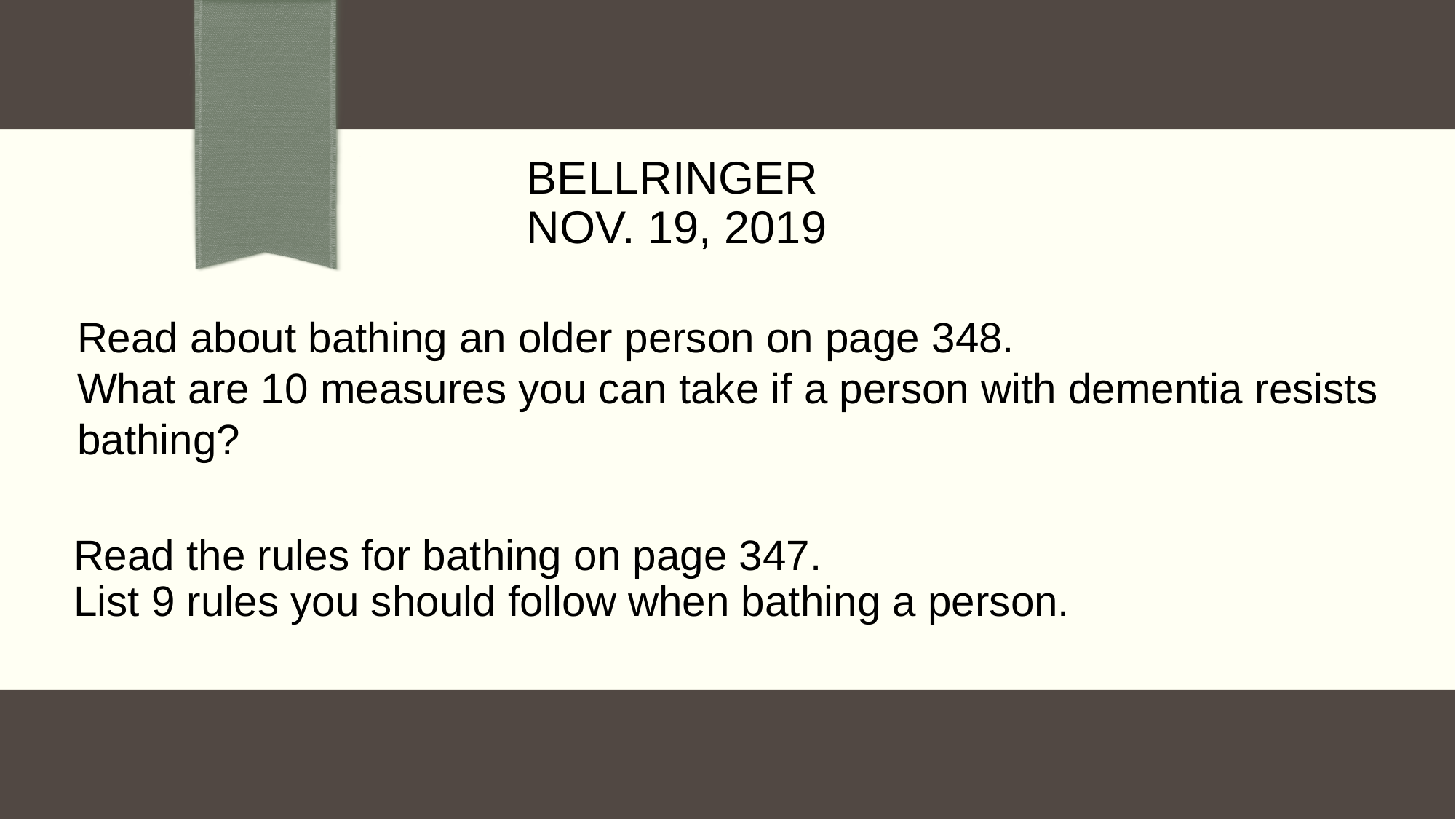

# Bellringer Nov. 19, 2019
Read about bathing an older person on page 348.
What are 10 measures you can take if a person with dementia resists bathing?
Read the rules for bathing on page 347.
List 9 rules you should follow when bathing a person.